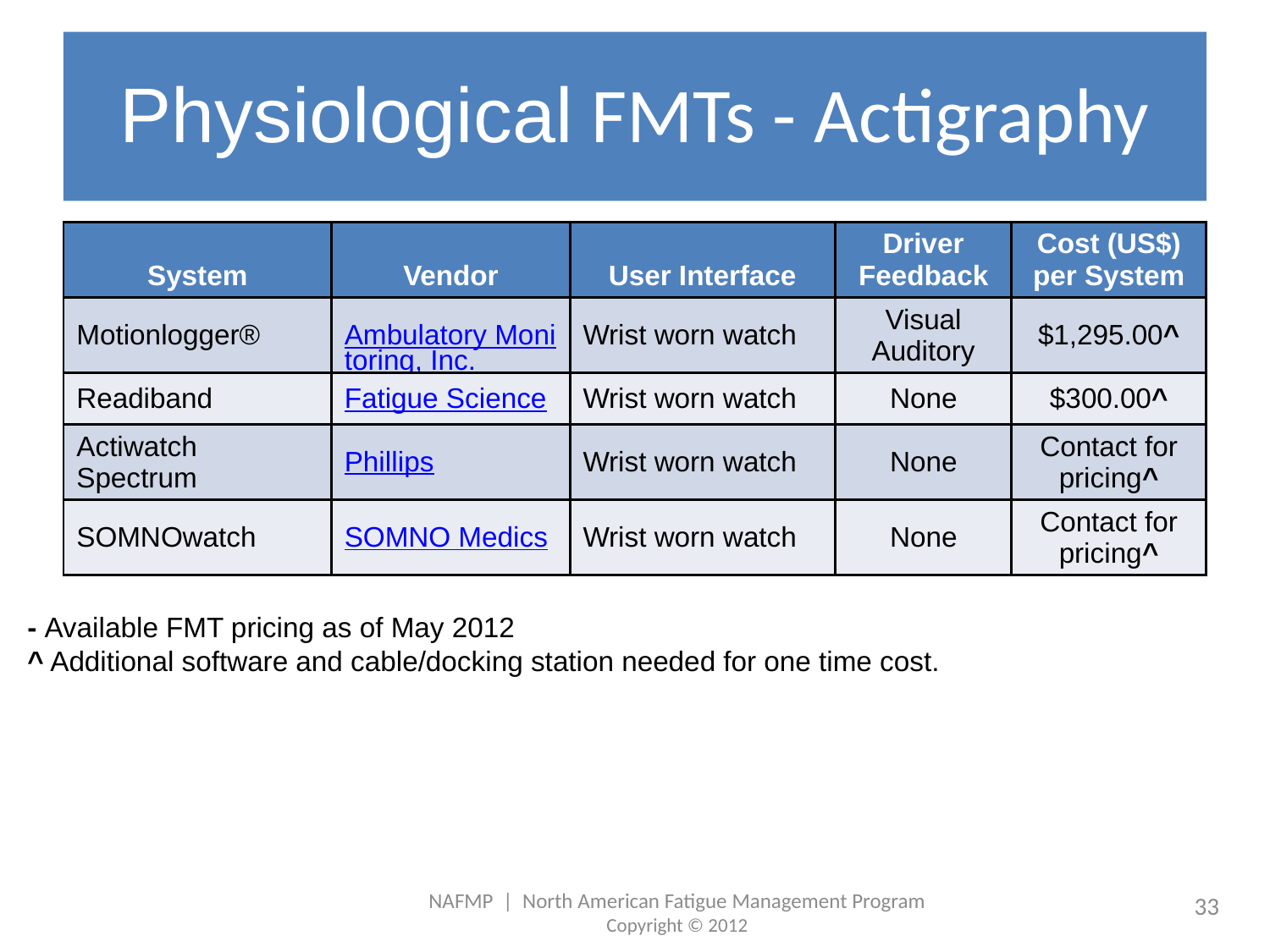

# Physiological FMTs - Actigraphy
| System | Vendor | User Interface | Driver Feedback | Cost (US$) per System |
| --- | --- | --- | --- | --- |
| Motionlogger® | Ambulatory Monitoring, Inc. | Wrist worn watch | Visual Auditory | $1,295.00^ |
| Readiband | Fatigue Science | Wrist worn watch | None | $300.00^ |
| Actiwatch Spectrum | Phillips | Wrist worn watch | None | Contact for pricing^ |
| SOMNOwatch | SOMNO Medics | Wrist worn watch | None | Contact for pricing^ |
- Available FMT pricing as of May 2012
^ Additional software and cable/docking station needed for one time cost.